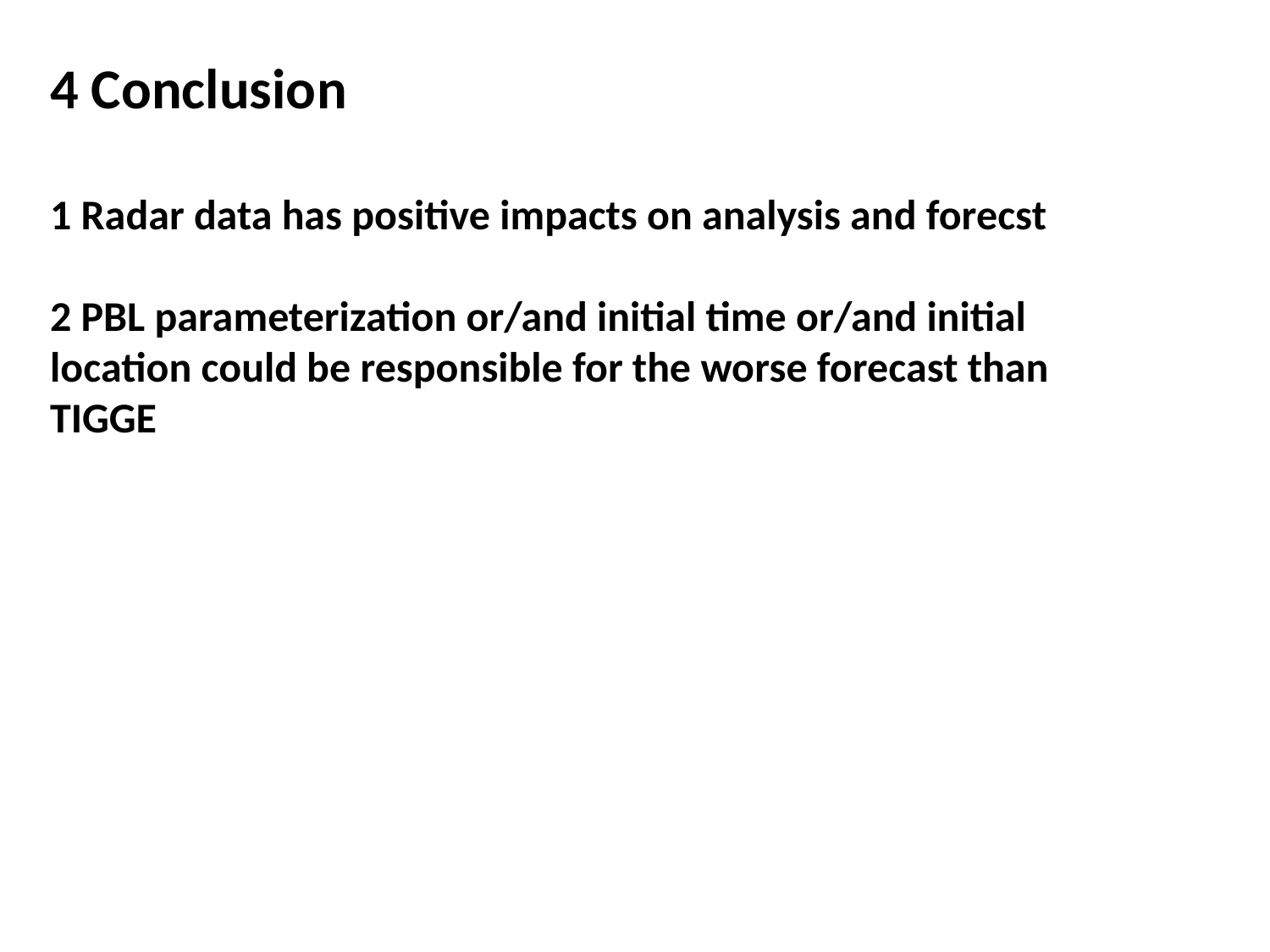

4 Conclusion

1 Radar data has positive impacts on analysis and forecst

2 PBL parameterization or/and initial time or/and initial location could be responsible for the worse forecast than TIGGE